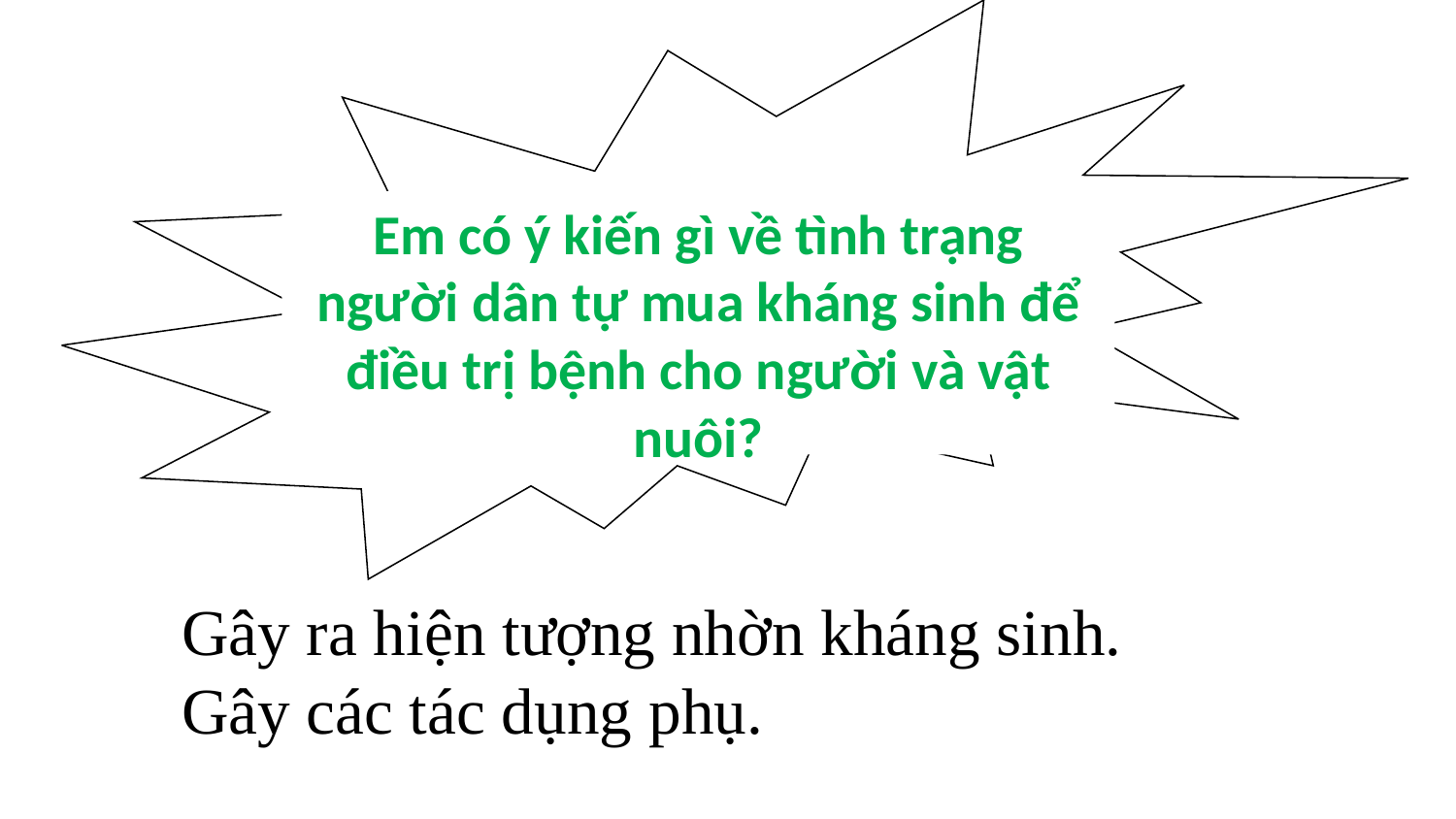

Em có ý kiến gì về tình trạng người dân tự mua kháng sinh để điều trị bệnh cho người và vật nuôi?

Gây ra hiện tượng nhờn kháng sinh.
Gây các tác dụng phụ.
59